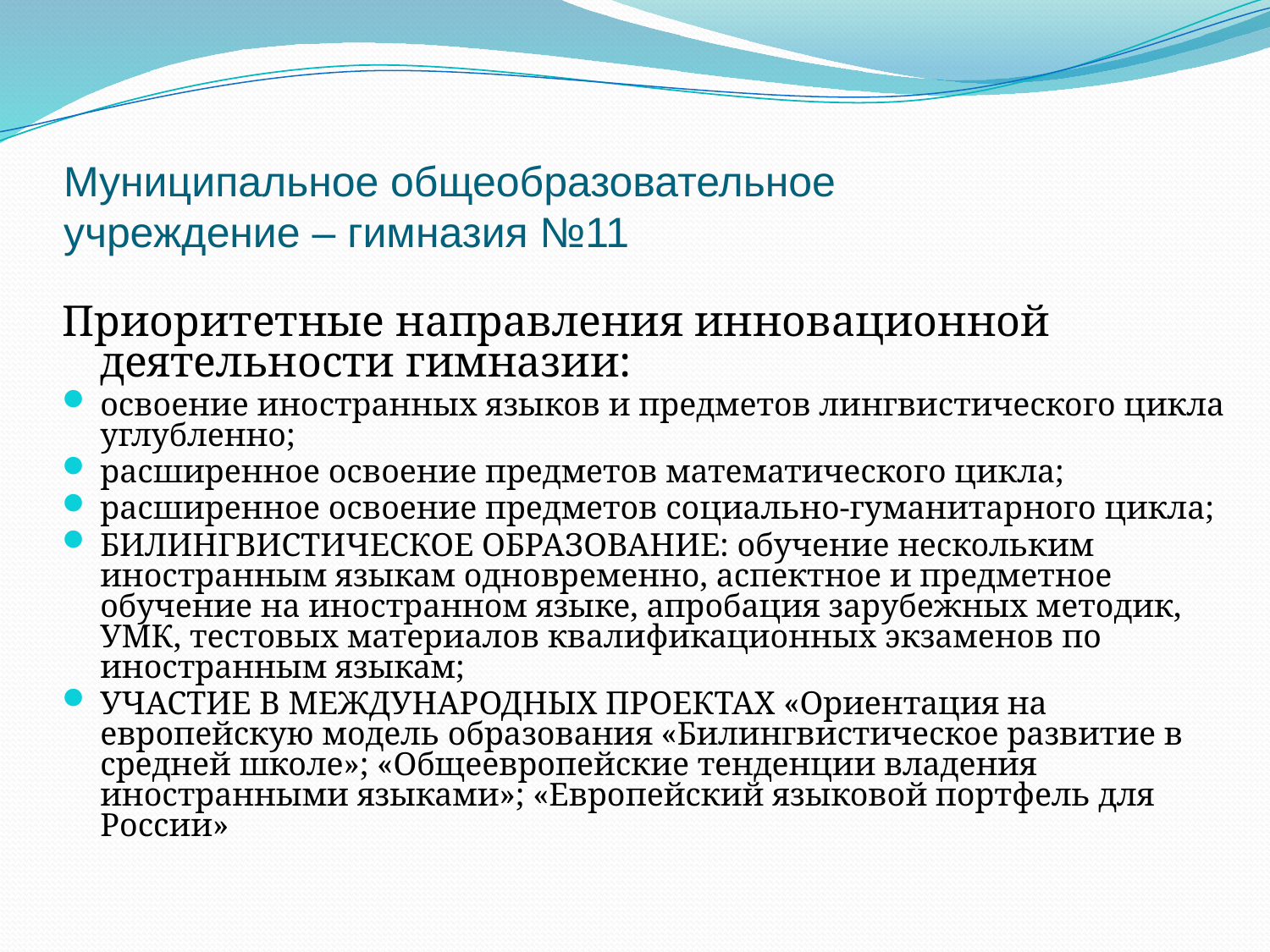

# Муниципальное общеобразовательное учреждение – гимназия №11
Приоритетные направления инновационной деятельности гимназии:
освоение иностранных языков и предметов лингвистического цикла углубленно;
расширенное освоение предметов математического цикла;
расширенное освоение предметов социально-гуманитарного цикла;
БИЛИНГВИСТИЧЕСКОЕ ОБРАЗОВАНИЕ: обучение нескольким иностранным языкам одновременно, аспектное и предметное обучение на иностранном языке, апробация зарубежных методик, УМК, тестовых материалов квалификационных экзаменов по иностранным языкам;
УЧАСТИЕ В МЕЖДУНАРОДНЫХ ПРОЕКТАХ «Ориентация на европейскую модель образования «Билингвистическое развитие в средней школе»; «Общеевропейские тенденции владения  иностранными языками»; «Европейский языковой портфель для России»